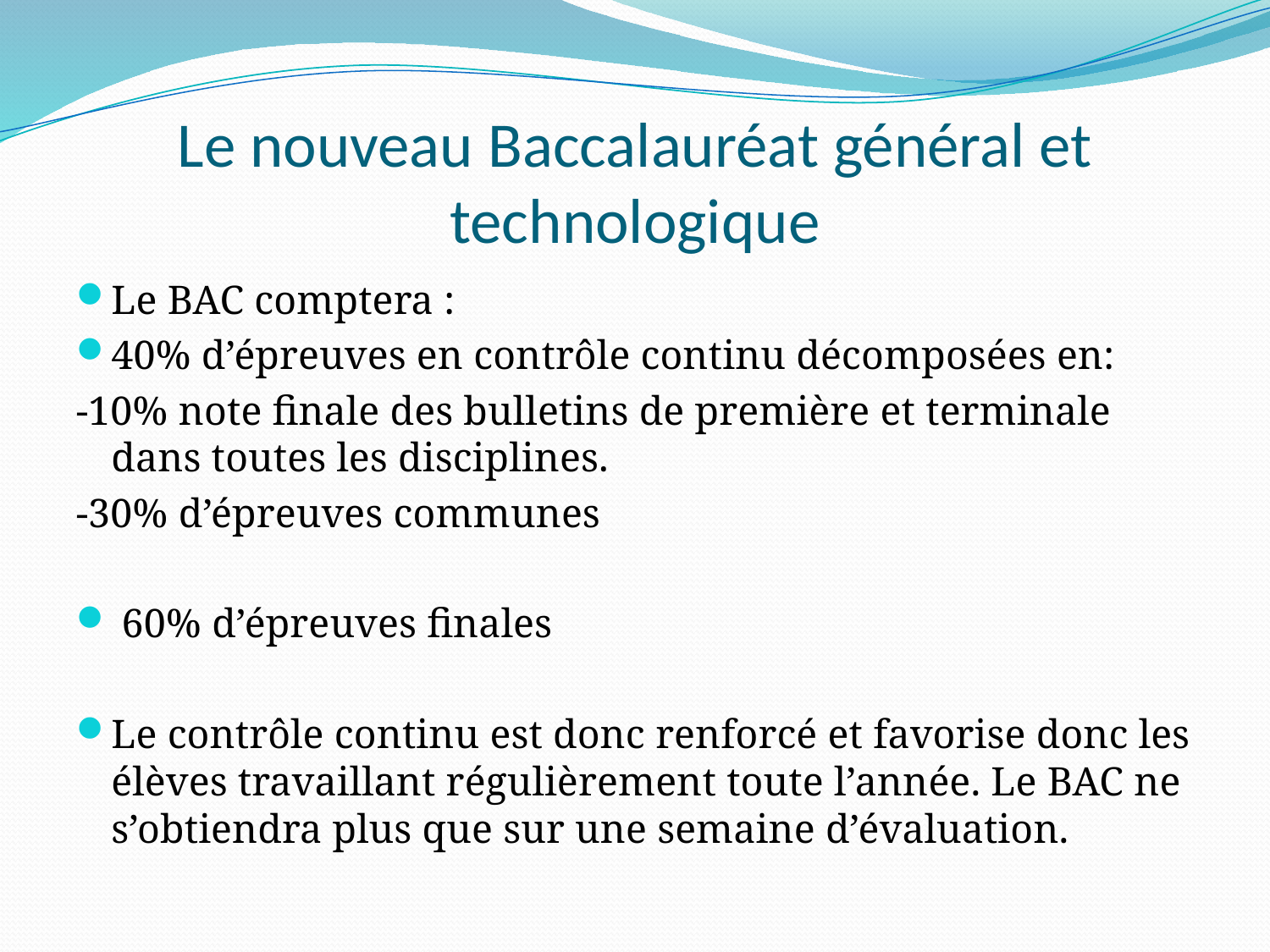

# Le nouveau Baccalauréat général et technologique
Le BAC comptera :
40% d’épreuves en contrôle continu décomposées en:
-10% note finale des bulletins de première et terminale  dans toutes les disciplines.
-30% d’épreuves communes

 60% d’épreuves finales

Le contrôle continu est donc renforcé et favorise donc les élèves travaillant régulièrement toute l’année. Le BAC ne s’obtiendra plus que sur une semaine d’évaluation.